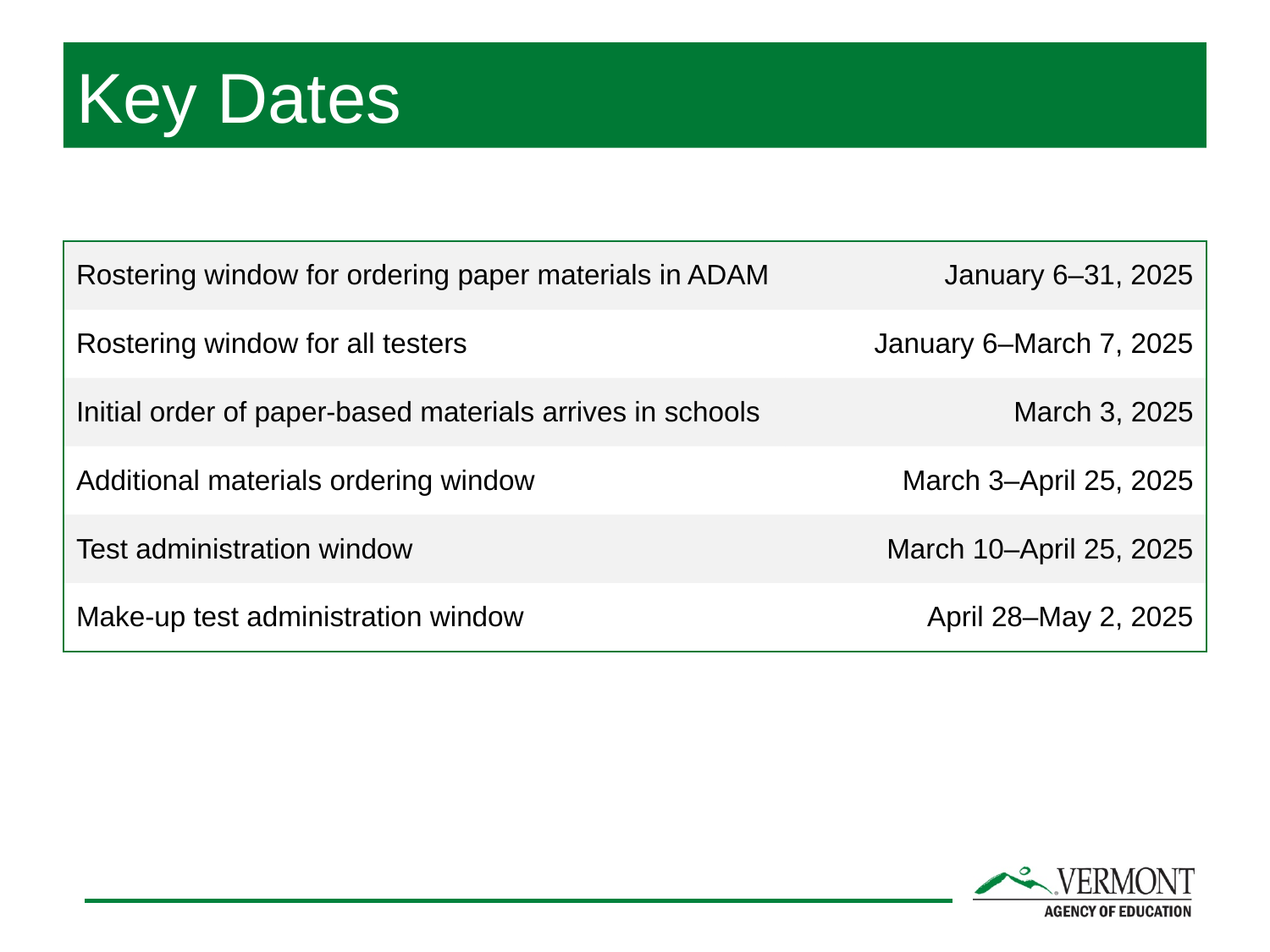

Key Dates
| Rostering window for ordering paper materials in ADAM | January 6–31, 2025 |
| --- | --- |
| Rostering window for all testers | January 6–March 7, 2025 |
| Initial order of paper-based materials arrives in schools | March 3, 2025 |
| Additional materials ordering window | March 3–April 25, 2025 |
| Test administration window | March 10–April 25, 2025 |
| Make-up test administration window | April 28–May 2, 2025 |